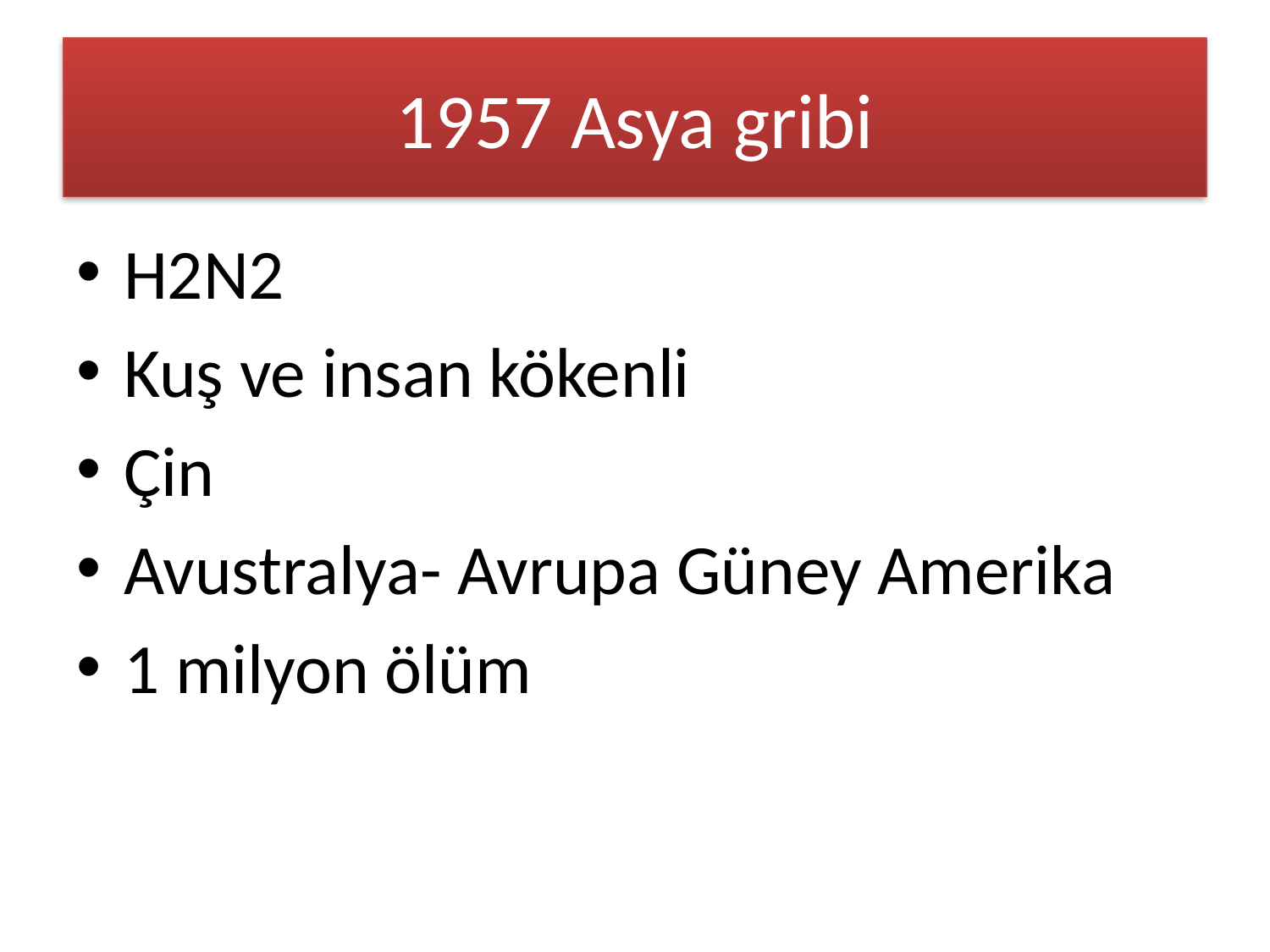

# 1957 Asya gribi
H2N2
Kuş ve insan kökenli
Çin
Avustralya- Avrupa Güney Amerika
1 milyon ölüm